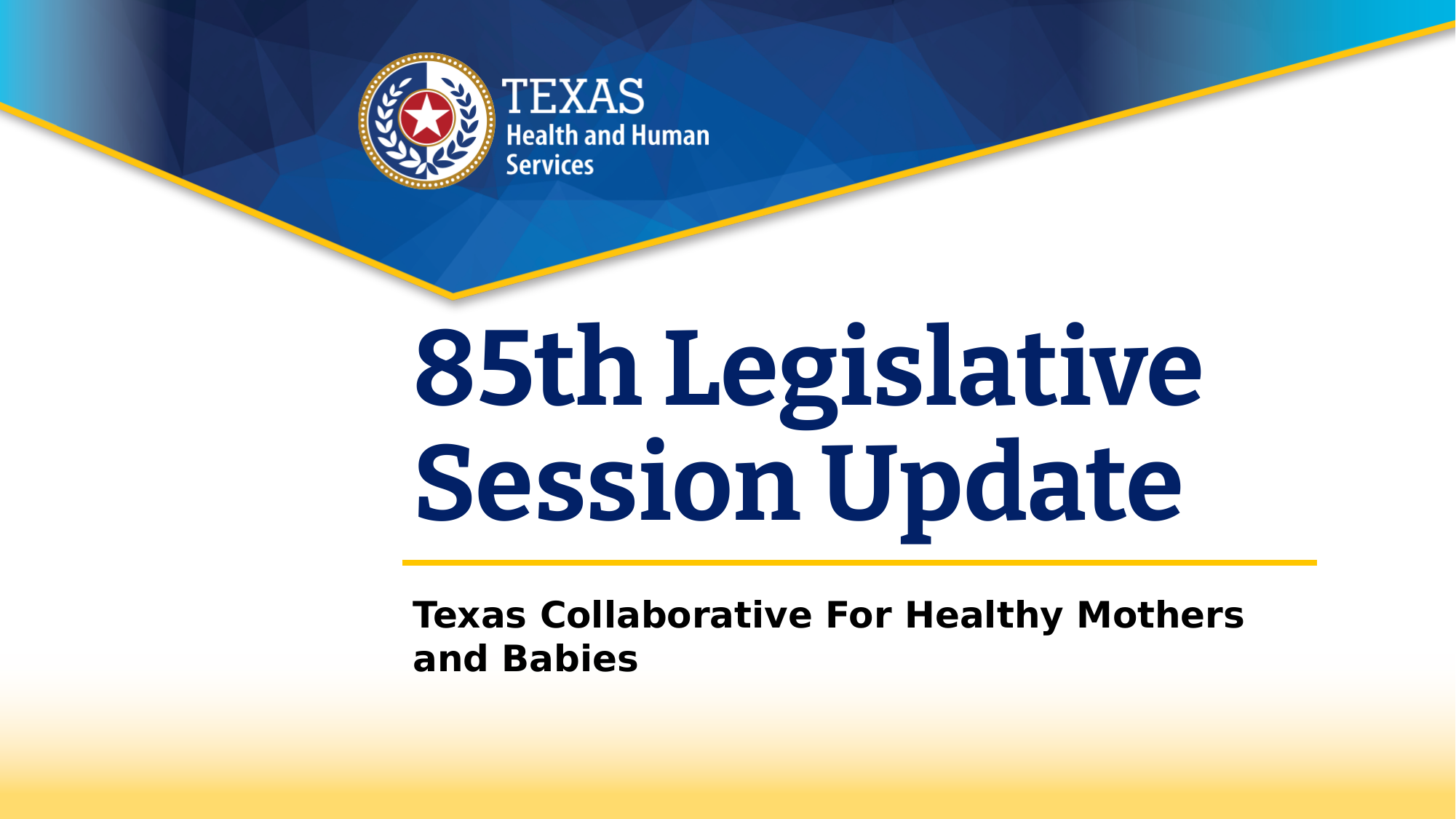

# 85th Legislative Session Update
Texas Collaborative For Healthy Mothers and Babies